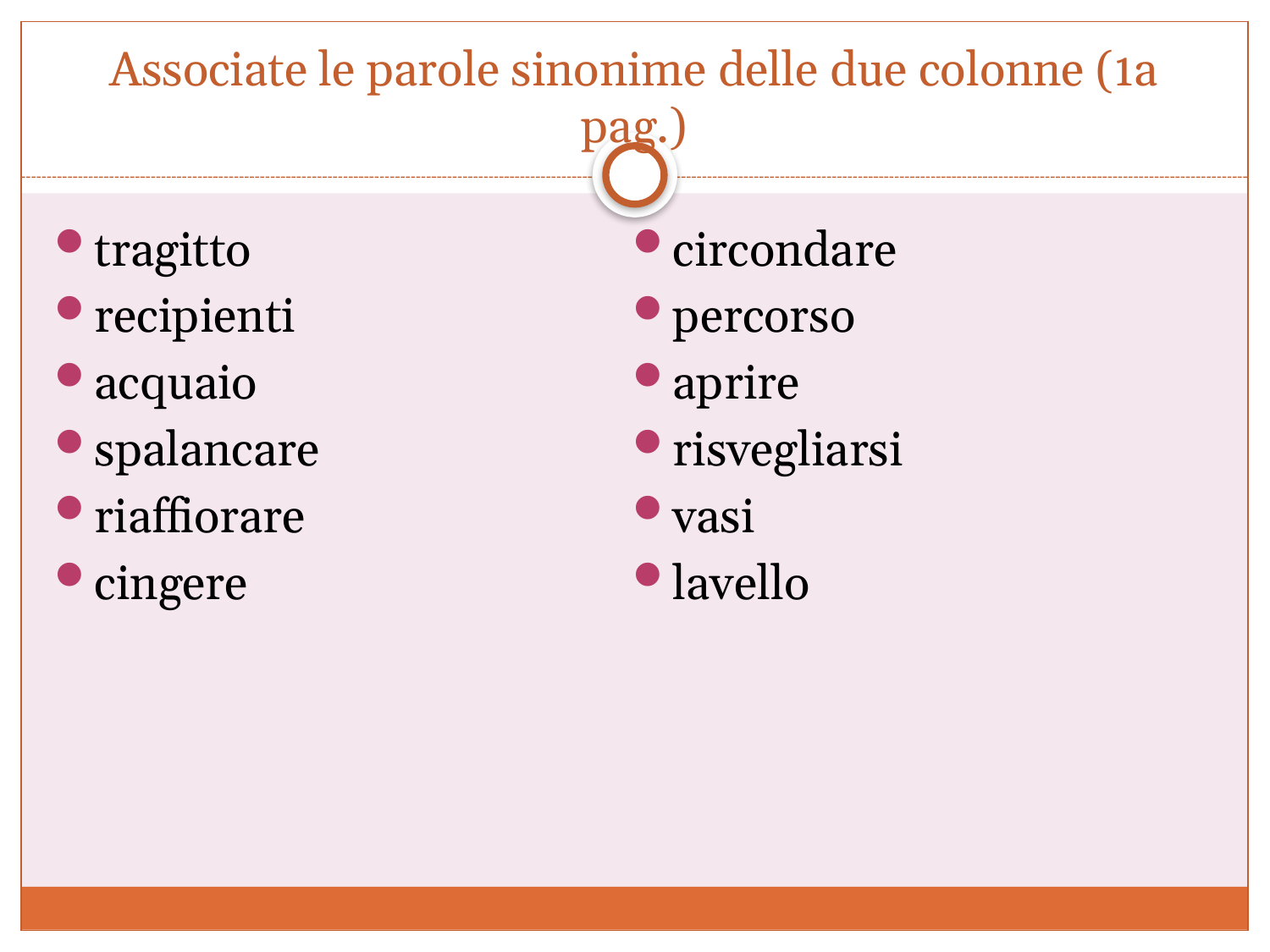

# Associate le parole sinonime delle due colonne (1a pag.)
tragitto
recipienti
acquaio
spalancare
riaffiorare
cingere

circondare
percorso
aprire
risvegliarsi
vasi
lavello